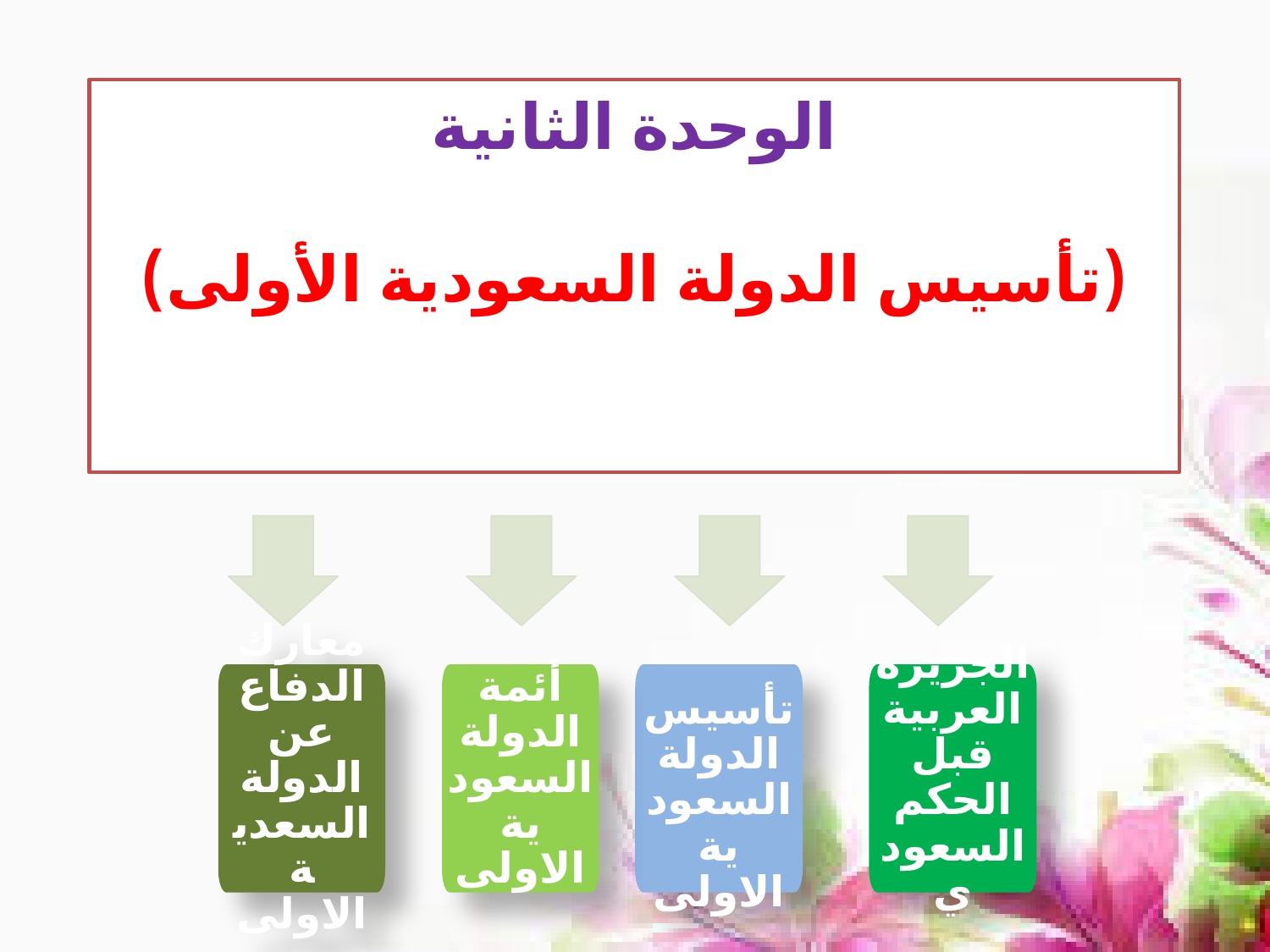

الوحدة الثانية

(تأسيس الدولة السعودية الأولى)

أئمة الدولة السعودية الاولى
معارك الدفاع عن الدولة السعدية الاولى
 تأسيس الدولة السعودية الاولى
الجزيرة العربية قبل الحكم السعودي